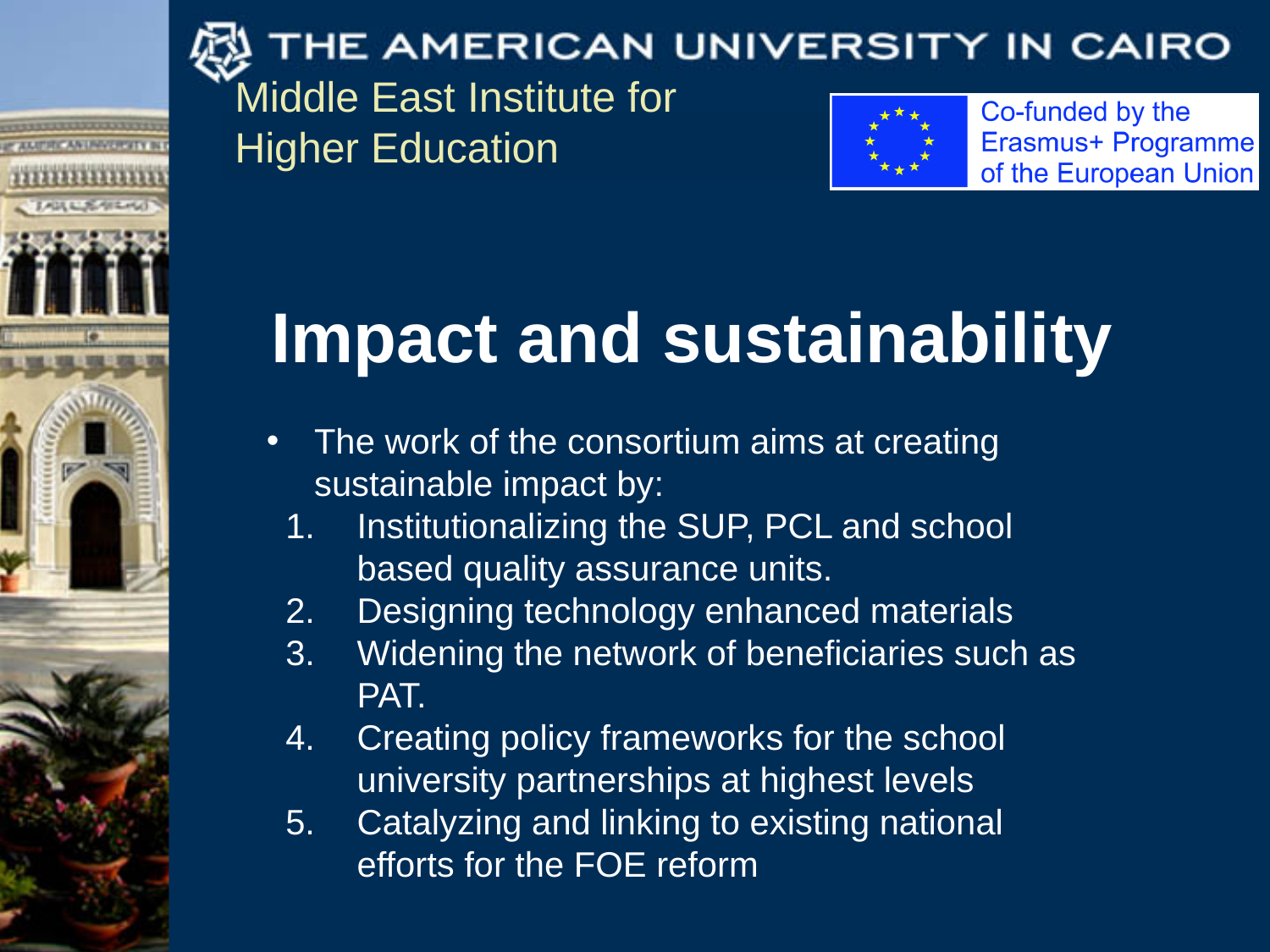

Impact and sustainability
The work of the consortium aims at creating sustainable impact by:
Institutionalizing the SUP, PCL and school based quality assurance units.
Designing technology enhanced materials
Widening the network of beneficiaries such as PAT.
Creating policy frameworks for the school university partnerships at highest levels
Catalyzing and linking to existing national efforts for the FOE reform